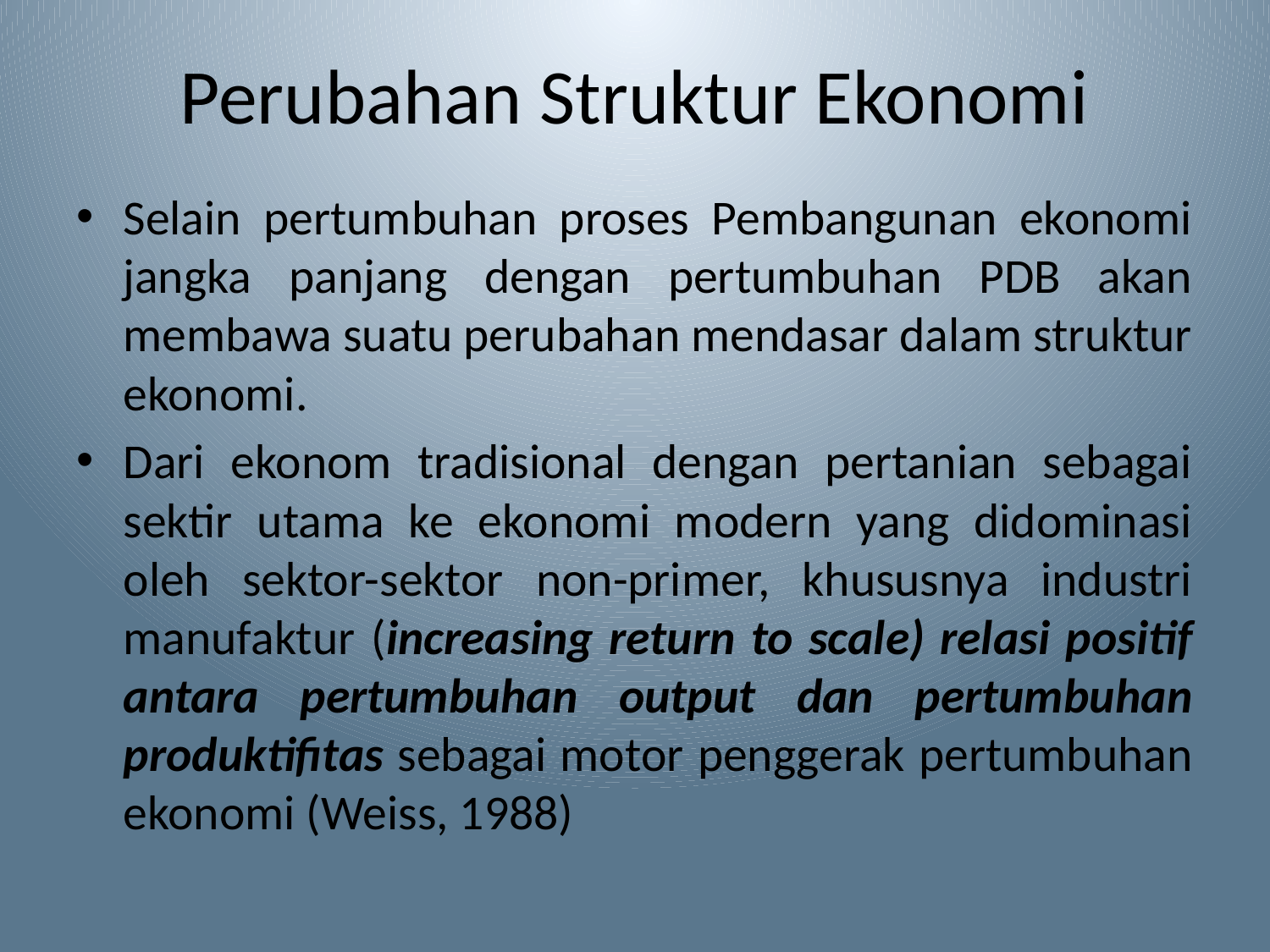

# Perubahan Struktur Ekonomi
Selain pertumbuhan proses Pembangunan ekonomi jangka panjang dengan pertumbuhan PDB akan membawa suatu perubahan mendasar dalam struktur ekonomi.
Dari ekonom tradisional dengan pertanian sebagai sektir utama ke ekonomi modern yang didominasi oleh sektor-sektor non-primer, khususnya industri manufaktur (increasing return to scale) relasi positif antara pertumbuhan output dan pertumbuhan produktifitas sebagai motor penggerak pertumbuhan ekonomi (Weiss, 1988)